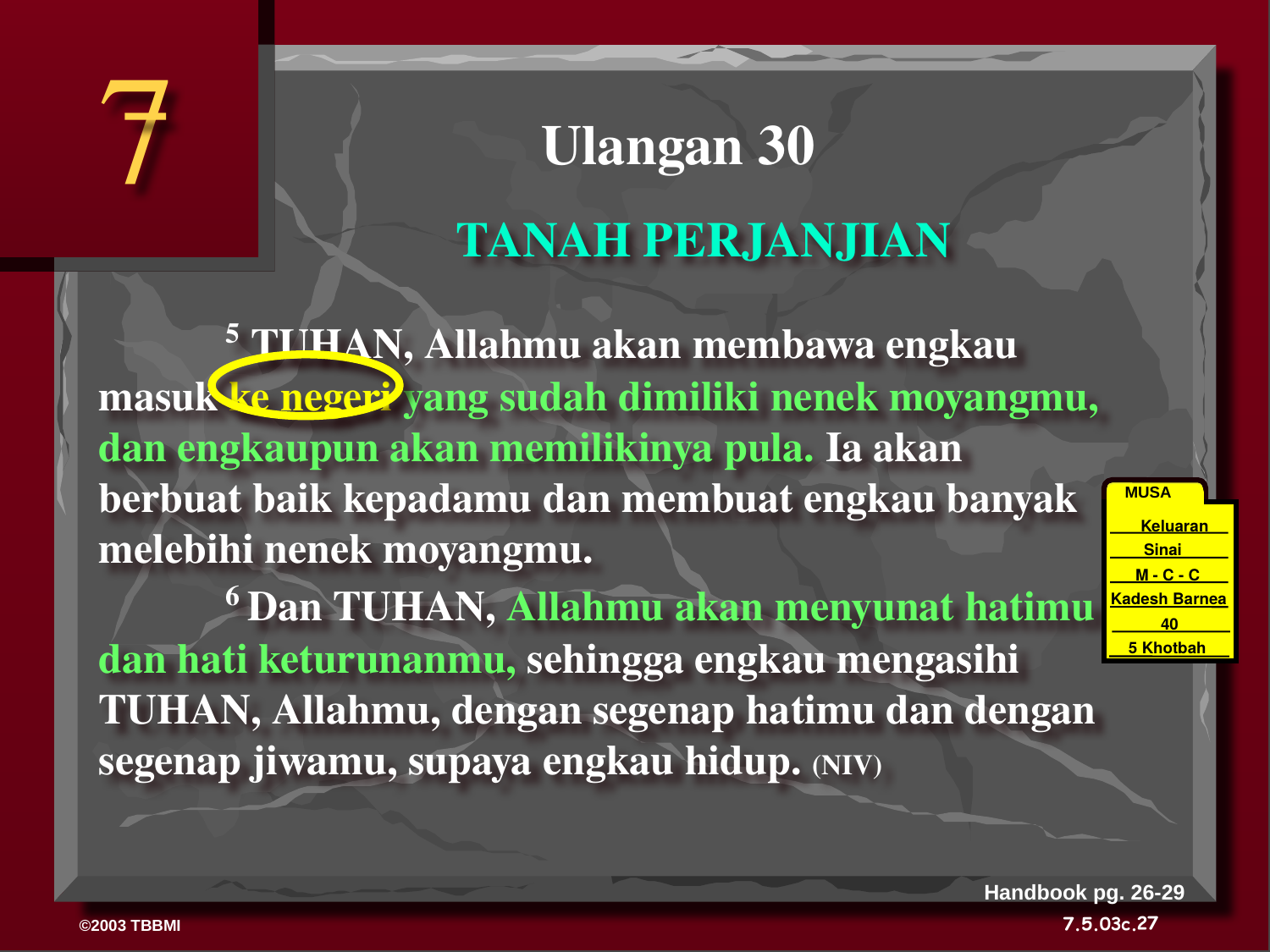

7
Ulangan 30

TANAH PERJANJIAN

	5 TUHAN, Allahmu akan membawa engkau masuk ke negeri yang sudah dimiliki nenek moyangmu, dan engkaupun akan memilikinya pula. Ia akan berbuat baik kepadamu dan membuat engkau banyak melebihi nenek moyangmu.
  	6 Dan TUHAN, Allahmu akan menyunat hatimu dan hati keturunanmu, sehingga engkau mengasihi TUHAN, Allahmu, dengan segenap hatimu dan dengan segenap jiwamu, supaya engkau hidup. (NIV)

MUSA

Keluaran

Sinai

M - C - C

Kadesh Barnea
40

40

5 Khotbah

Handbook pg. 26-29
27